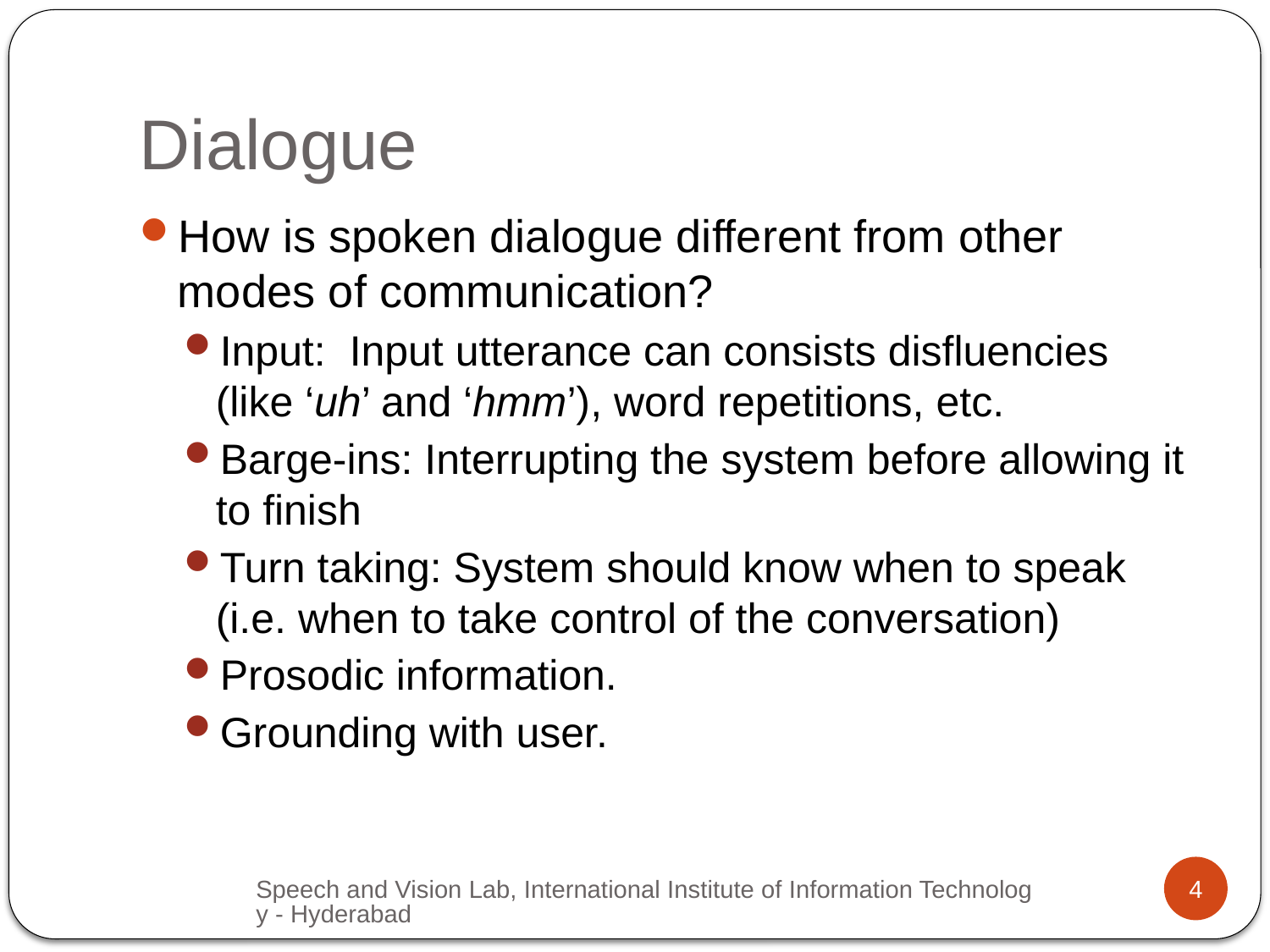

# Dialogue
How is spoken dialogue different from other modes of communication?
Input:  Input utterance can consists disfluencies (like ‘uh’ and ‘hmm’), word repetitions, etc.
Barge-ins: Interrupting the system before allowing it to finish
Turn taking: System should know when to speak (i.e. when to take control of the conversation)
Prosodic information.
Grounding with user.
Speech and Vision Lab, International Institute of Information Technology - Hyderabad
4